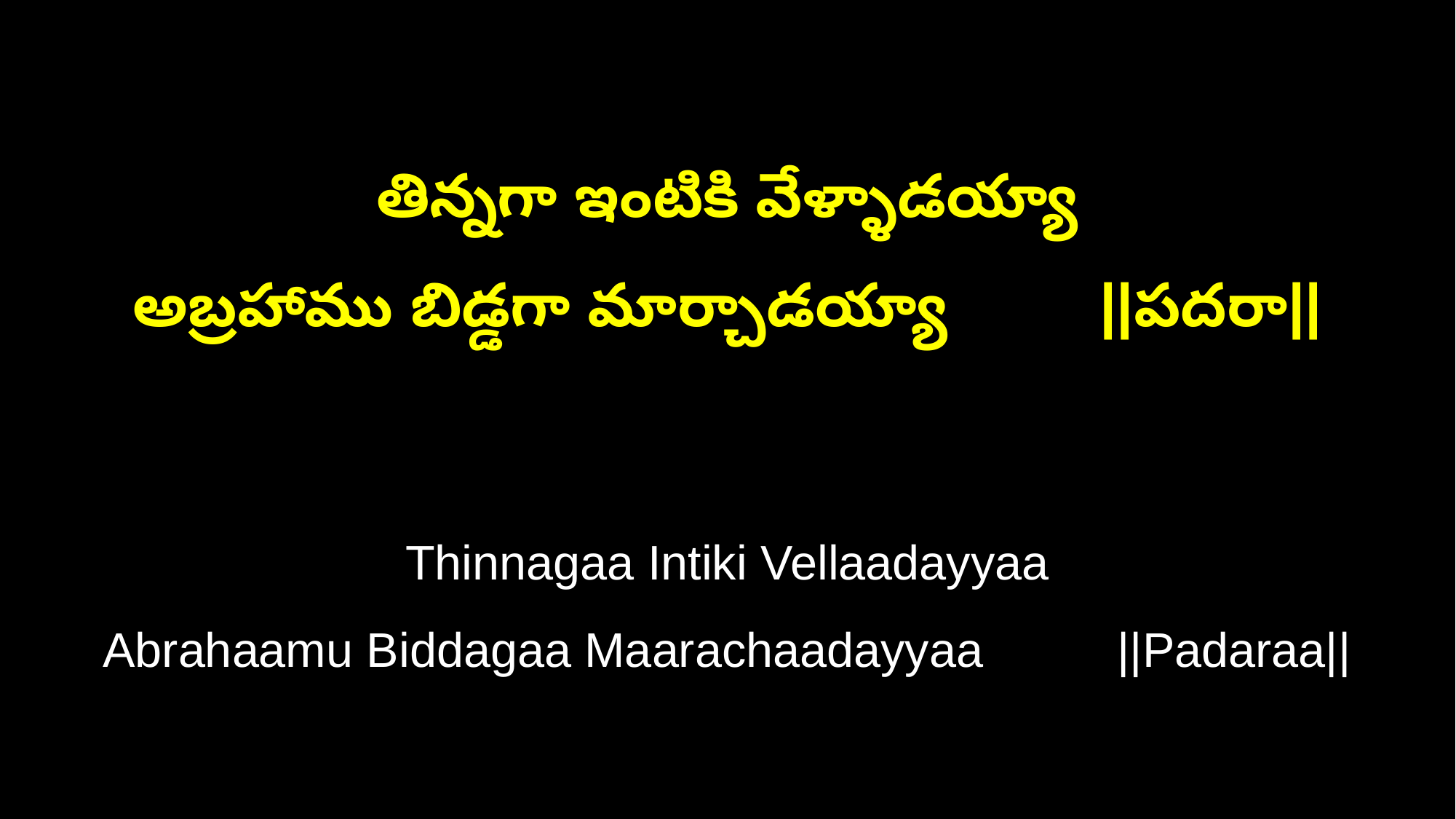

తిన్నగా ఇంటికి వేళ్ళాడయ్యా
అబ్రహాము బిడ్డగా మార్చాడయ్యా         ||పదరా||
Thinnagaa Intiki Vellaadayyaa
Abrahaamu Biddagaa Maarachaadayyaa          ||Padaraa||